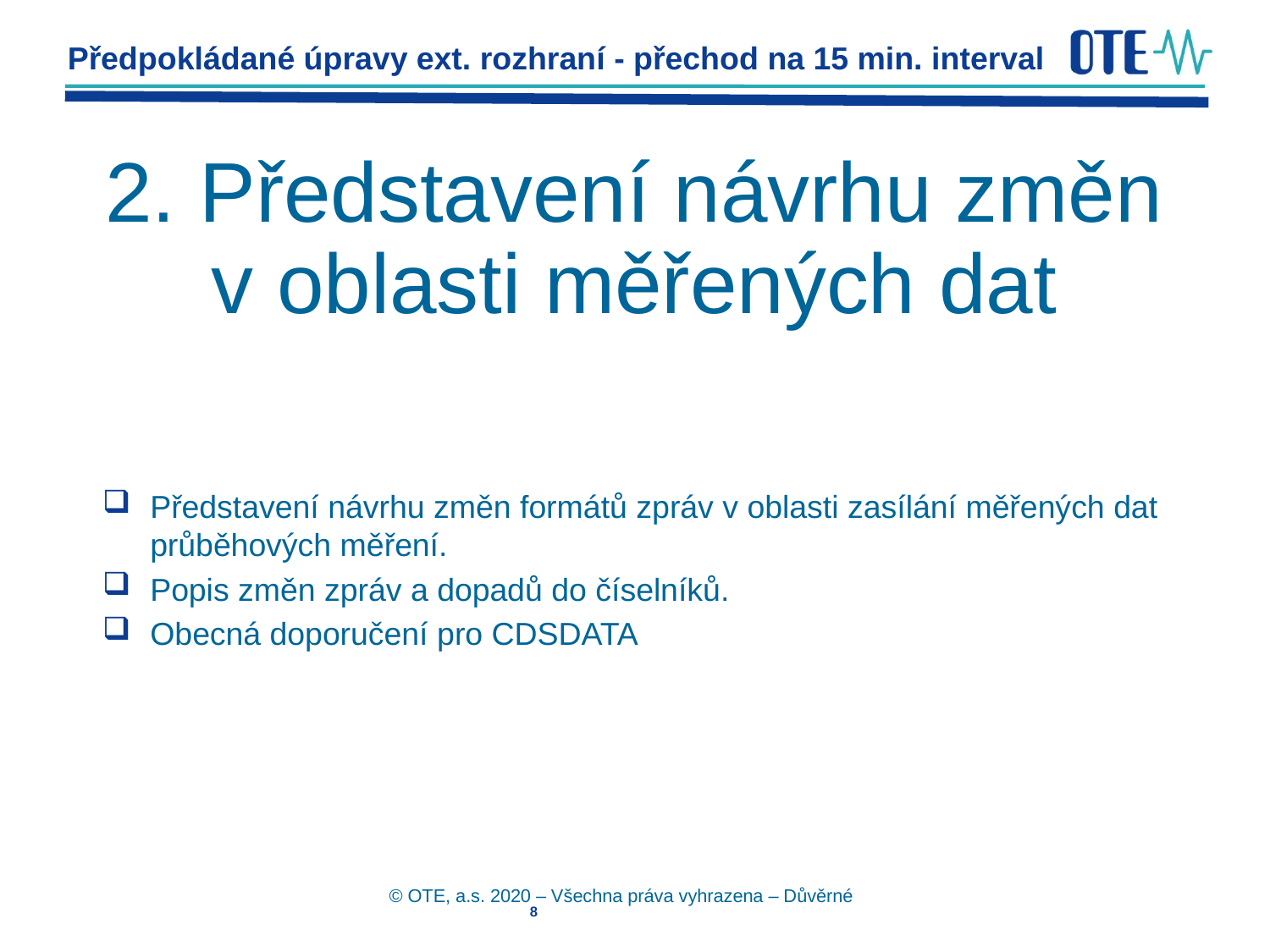

Předpokládané úpravy ext. rozhraní - přechod na 15 min. interval
# 2. Představení návrhu změn v oblasti měřených dat
Představení návrhu změn formátů zpráv v oblasti zasílání měřených dat průběhových měření.
Popis změn zpráv a dopadů do číselníků.
Obecná doporučení pro CDSDATA

© OTE, a.s. 2020 – Všechna práva vyhrazena – Důvěrné